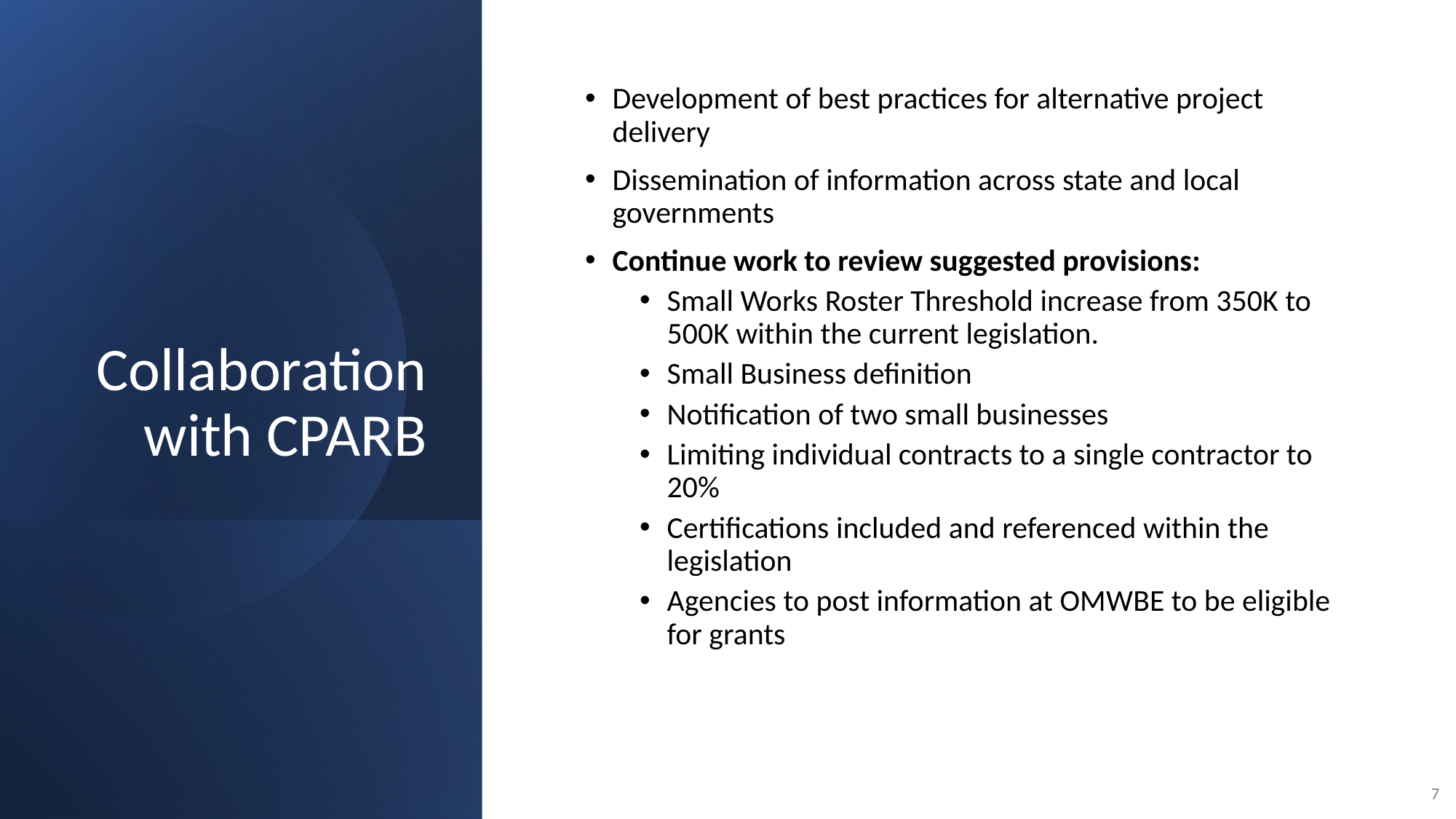

# Collaboration with CPARB
Development of best practices for alternative project delivery
Dissemination of information across state and local governments
Continue work to review suggested provisions:
Small Works Roster Threshold increase from 350K to 500K within the current legislation.
Small Business definition
Notification of two small businesses
Limiting individual contracts to a single contractor to 20%
Certifications included and referenced within the legislation
Agencies to post information at OMWBE to be eligible for grants

7